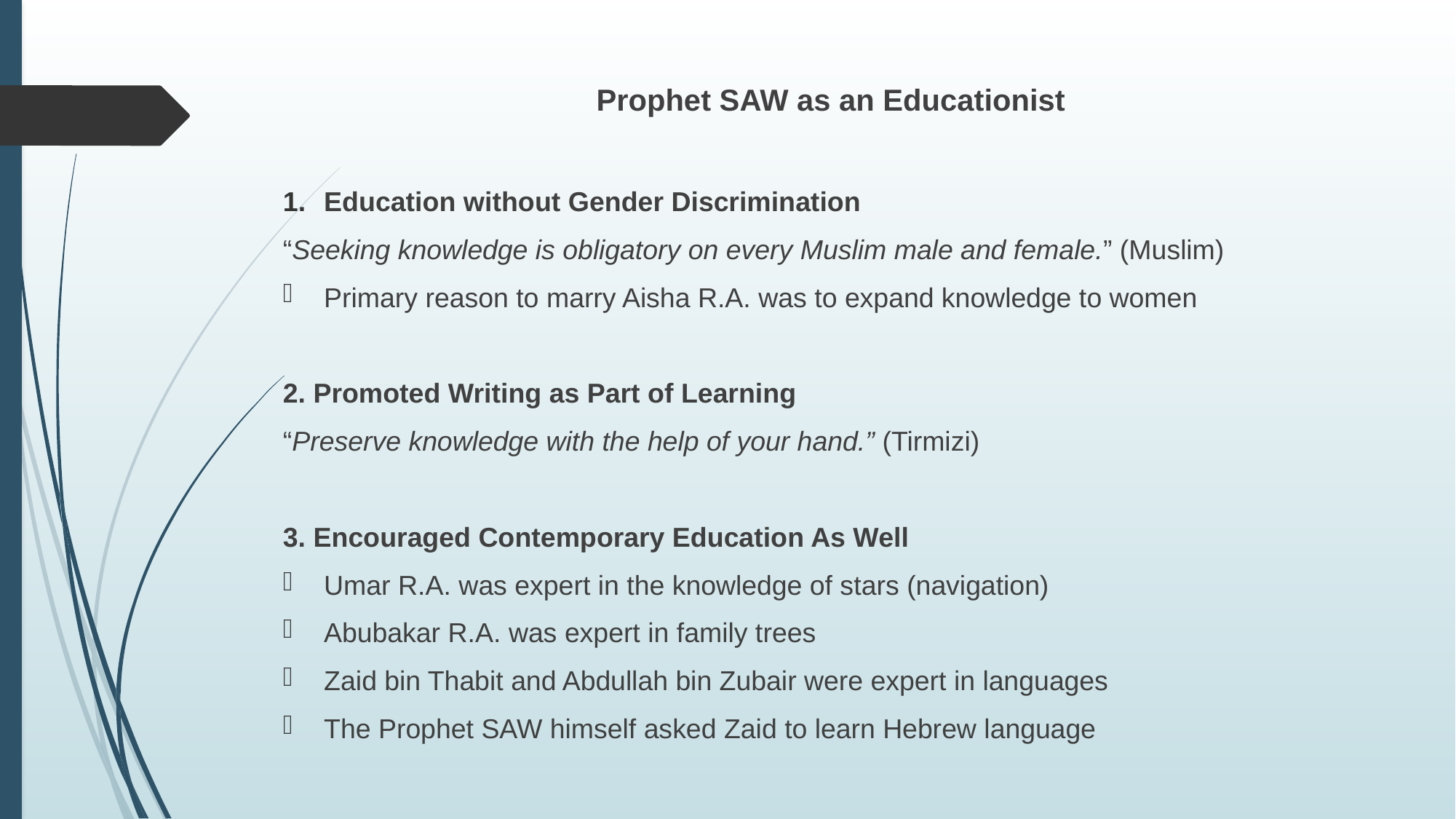

Prophet SAW as an Educationist

Education without Gender Discrimination
“Seeking knowledge is obligatory on every Muslim male and female.” (Muslim)
Primary reason to marry Aisha R.A. was to expand knowledge to women

2. Promoted Writing as Part of Learning
“Preserve knowledge with the help of your hand.” (Tirmizi)

3. Encouraged Contemporary Education As Well
Umar R.A. was expert in the knowledge of stars (navigation)
Abubakar R.A. was expert in family trees
Zaid bin Thabit and Abdullah bin Zubair were expert in languages
The Prophet SAW himself asked Zaid to learn Hebrew language